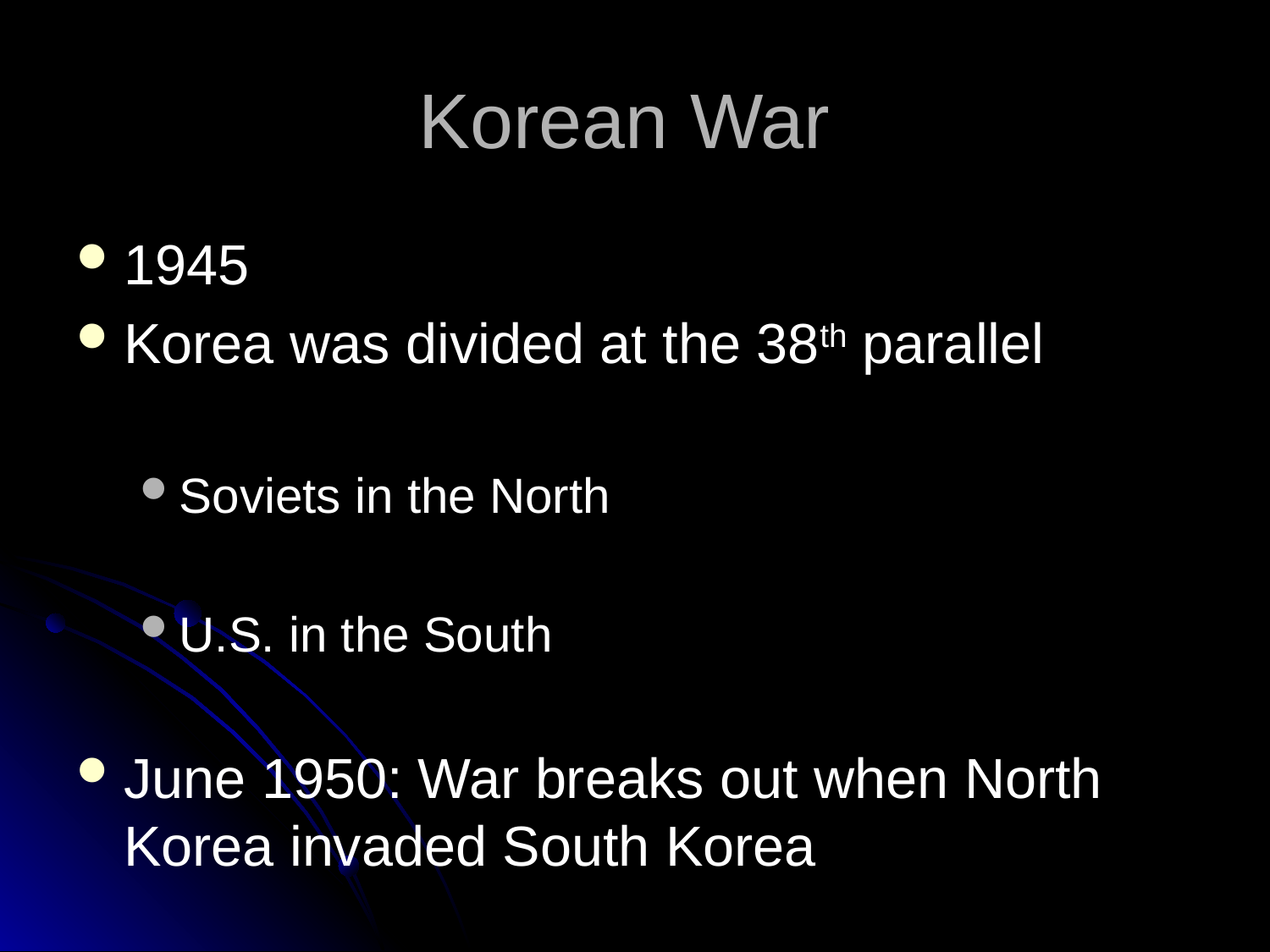

# Korean War
1945
Korea was divided at the 38th parallel

Soviets in the North

U.S. in the South

June 1950: War breaks out when North Korea invaded South Korea